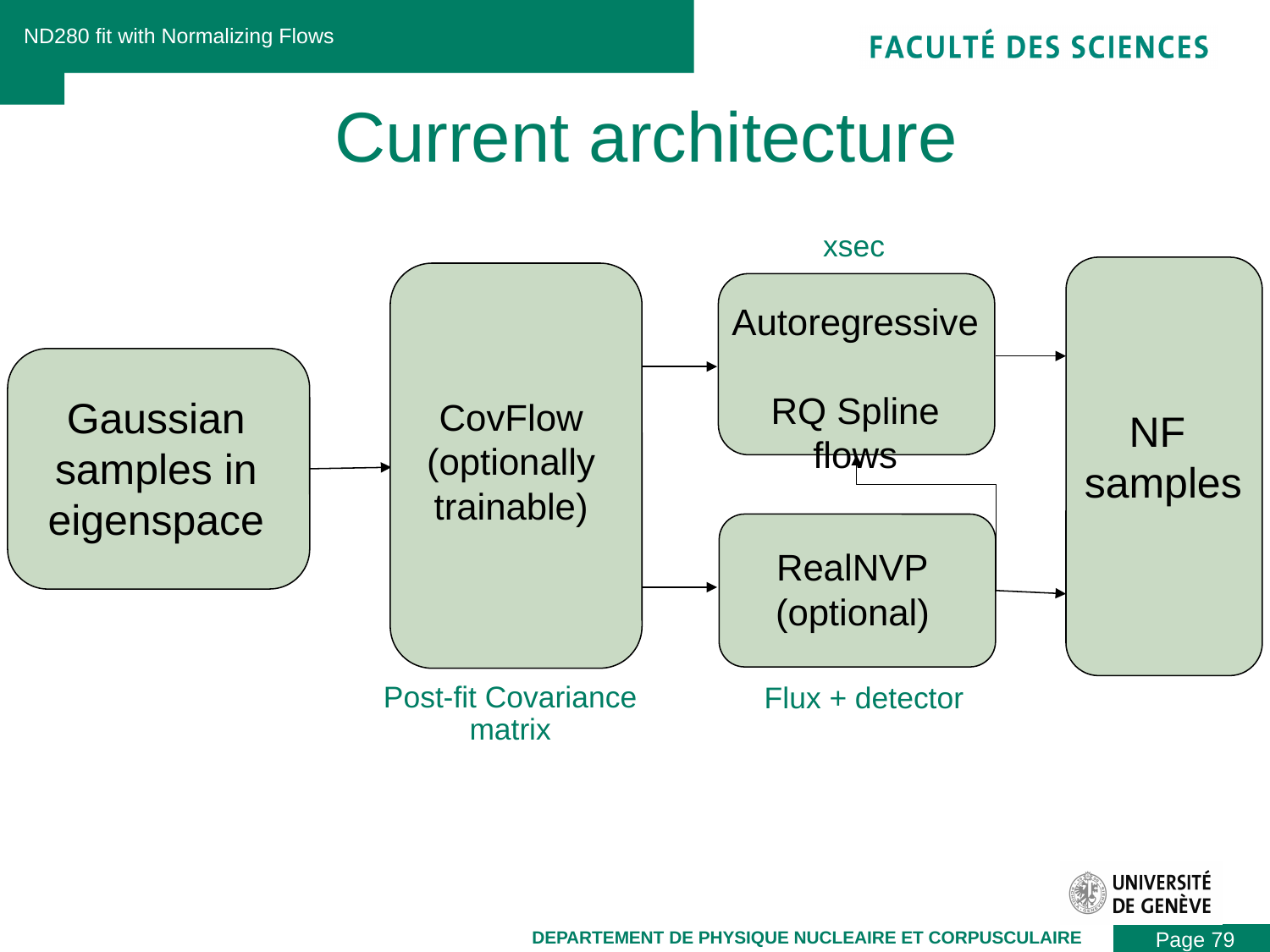

ND280 fit with Normalizing Flows
# Current architecture
xsec

Autoregressive
RQ Spline
flows

Gaussian samples in eigenspace
CovFlow
(optionally trainable)
NF
samples

RealNVP
(optional)
Post-fit Covariance matrix
Flux + detector
Page 79
DEPARTEMENT DE PHYSIQUE NUCLEAIRE ET CORPUSCULAIRE